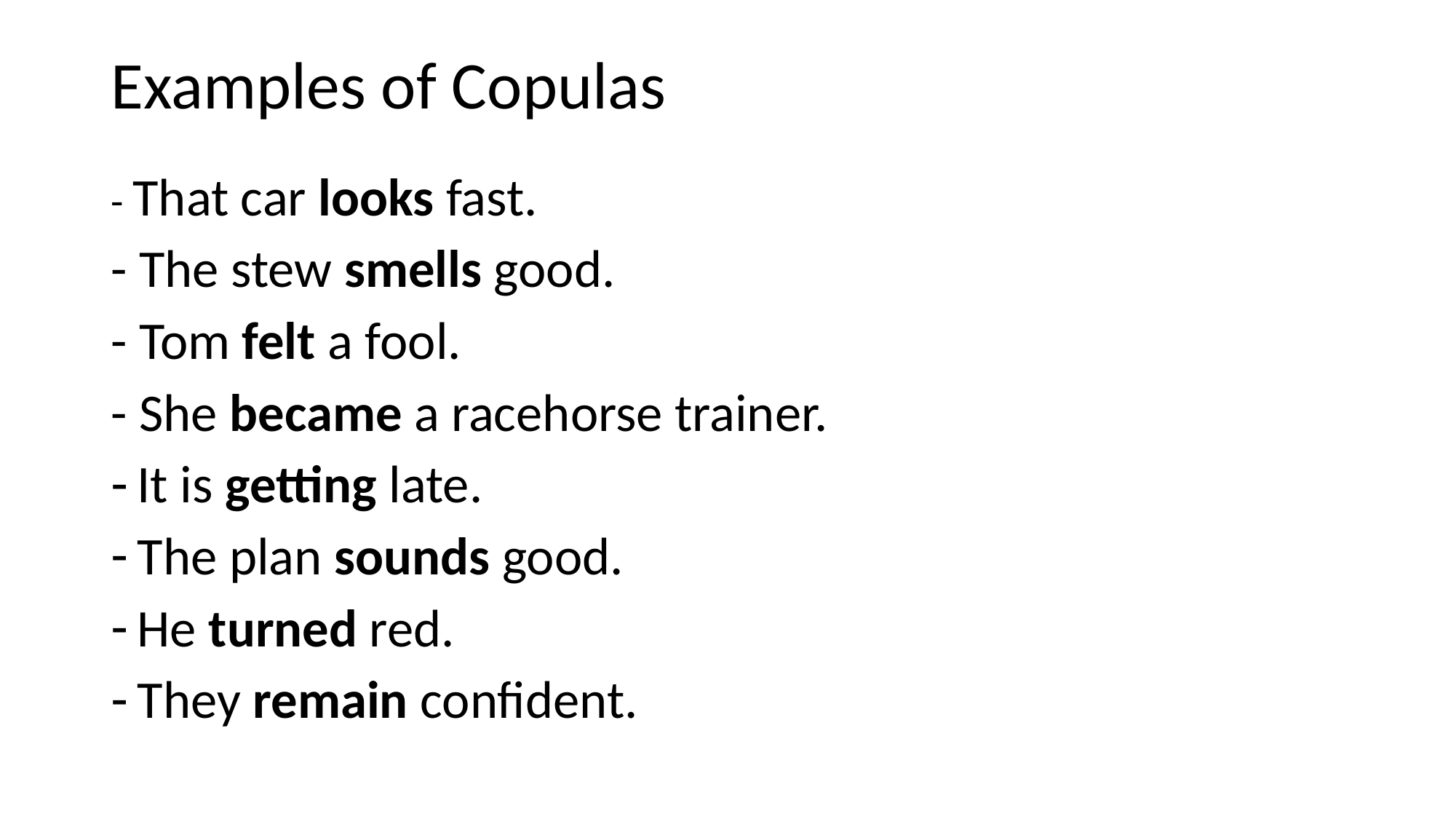

# Examples of Copulas
- That car looks fast.
- The stew smells good.
- Tom felt a fool.
- She became a racehorse trainer.
It is getting late.
The plan sounds good.
He turned red.
They remain confident.